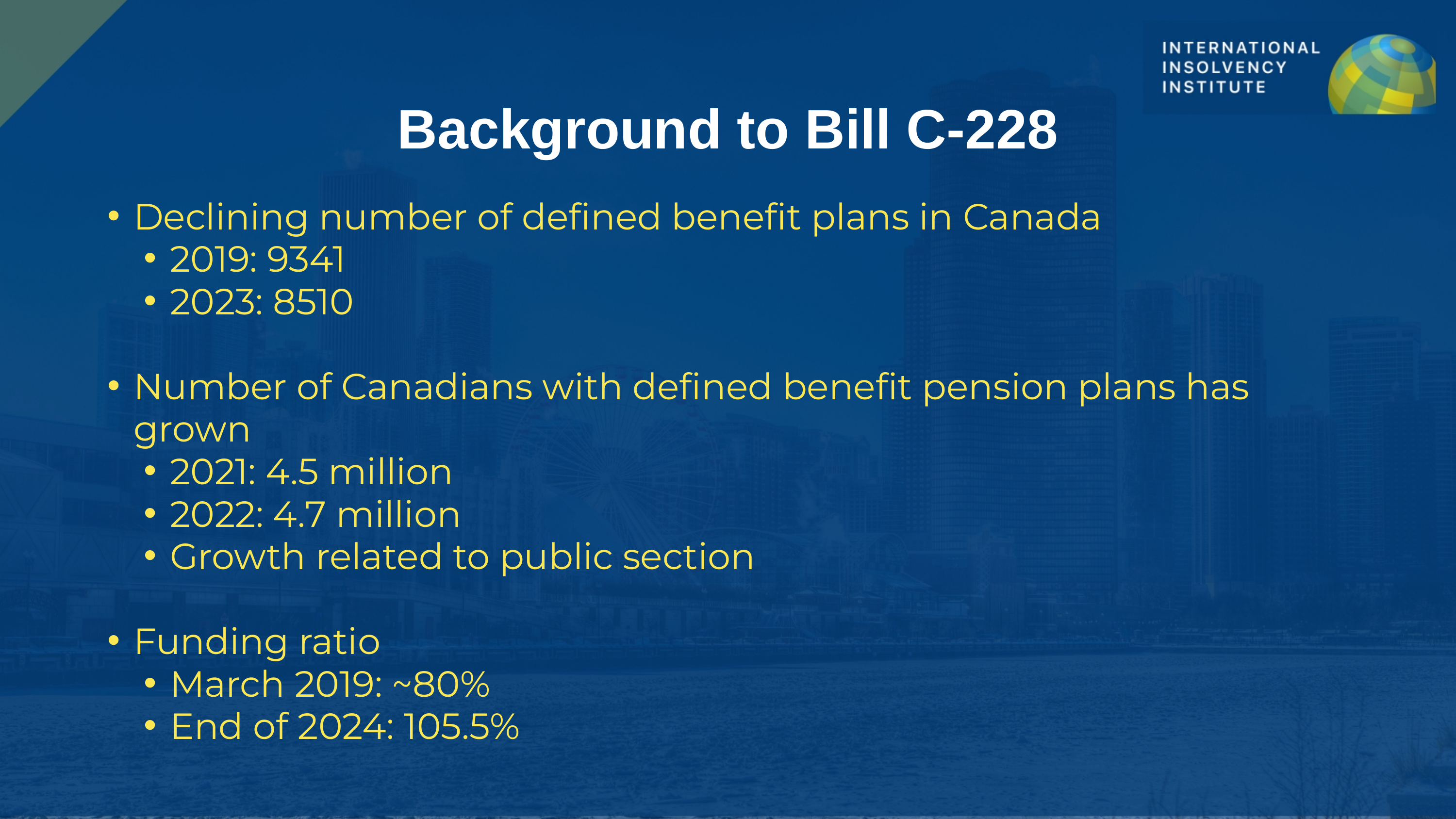

Background to Bill C-228

Declining number of defined benefit plans in Canada
2019: 9341
2023: 8510

Number of Canadians with defined benefit pension plans has grown
2021: 4.5 million
2022: 4.7 million
Growth related to public section

Funding ratio
March 2019: ~80%
End of 2024: 105.5%